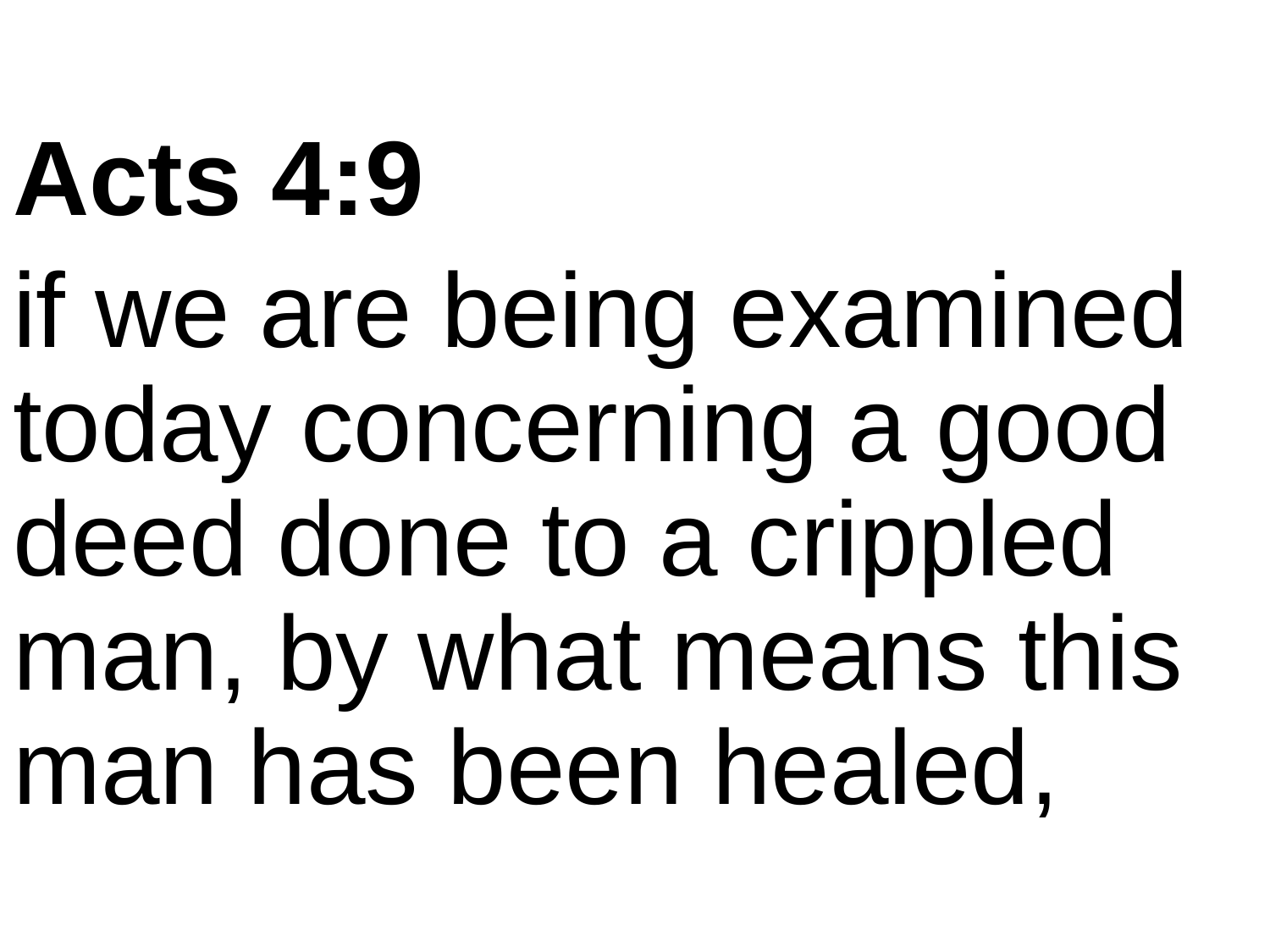

Acts 4:9
if we are being examined today concerning a good deed done to a crippled man, by what means this man has been healed,